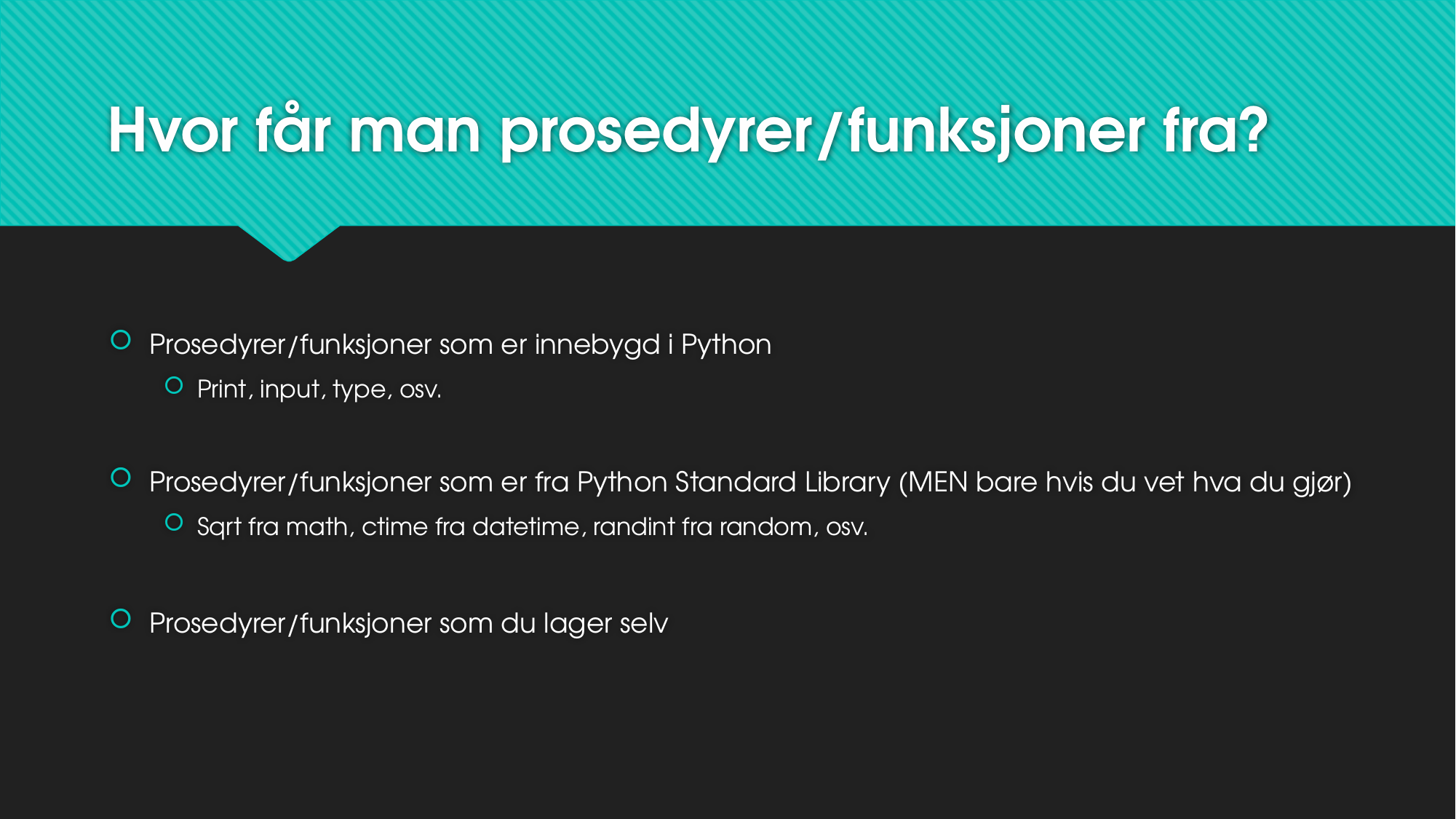

# Hvor får man prosedyrer/funksjoner fra?
Prosedyrer/funksjoner som er innebygd i Python
Print, input, type, osv.

Prosedyrer/funksjoner som er fra Python Standard Library (MEN bare hvis du vet hva du gjør)
Sqrt fra math, ctime fra datetime, randint fra random, osv.

Prosedyrer/funksjoner som du lager selv